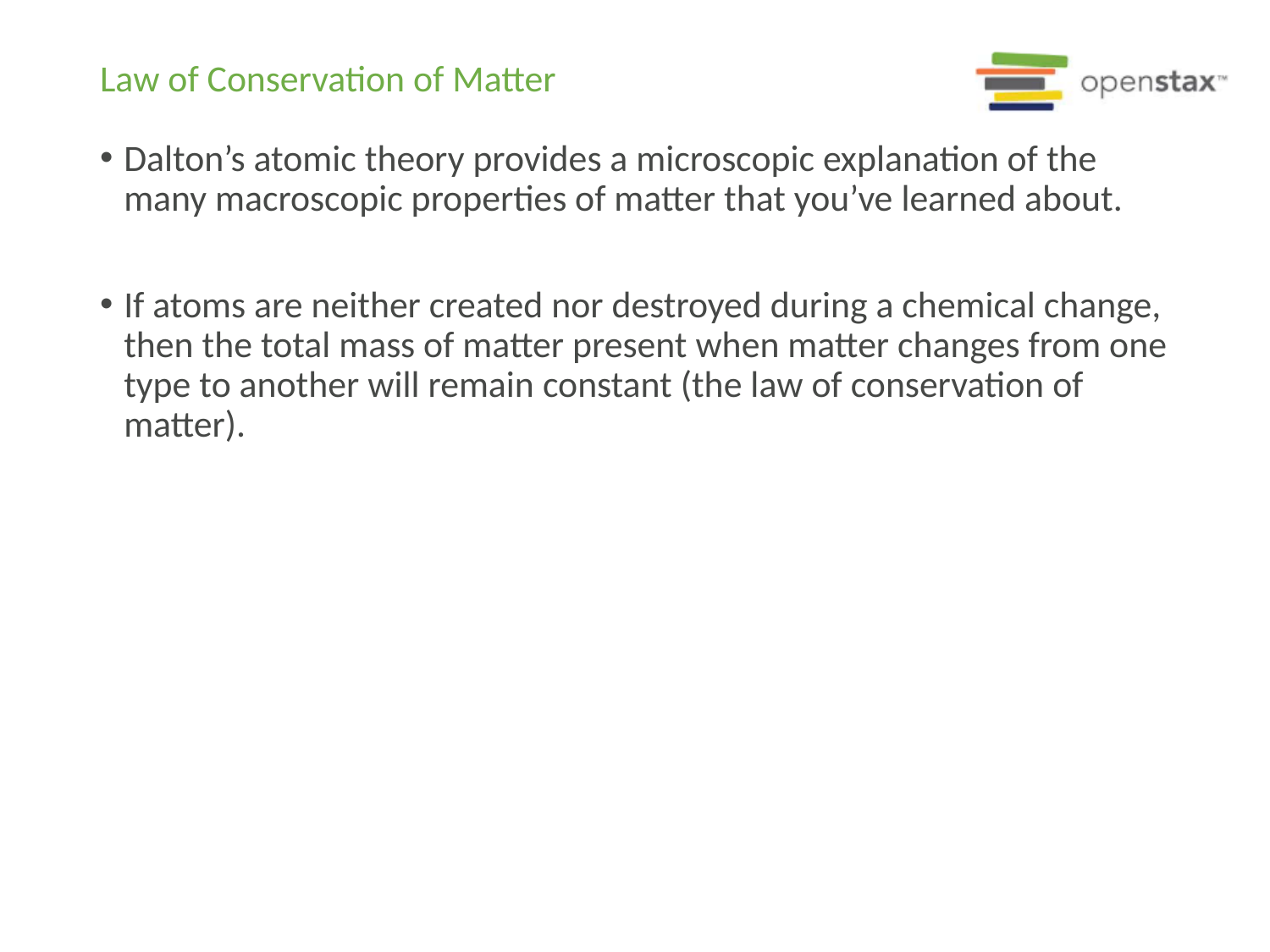

# Law of Conservation of Matter
Dalton’s atomic theory provides a microscopic explanation of the many macroscopic properties of matter that you’ve learned about.

If atoms are neither created nor destroyed during a chemical change, then the total mass of matter present when matter changes from one type to another will remain constant (the law of conservation of matter).